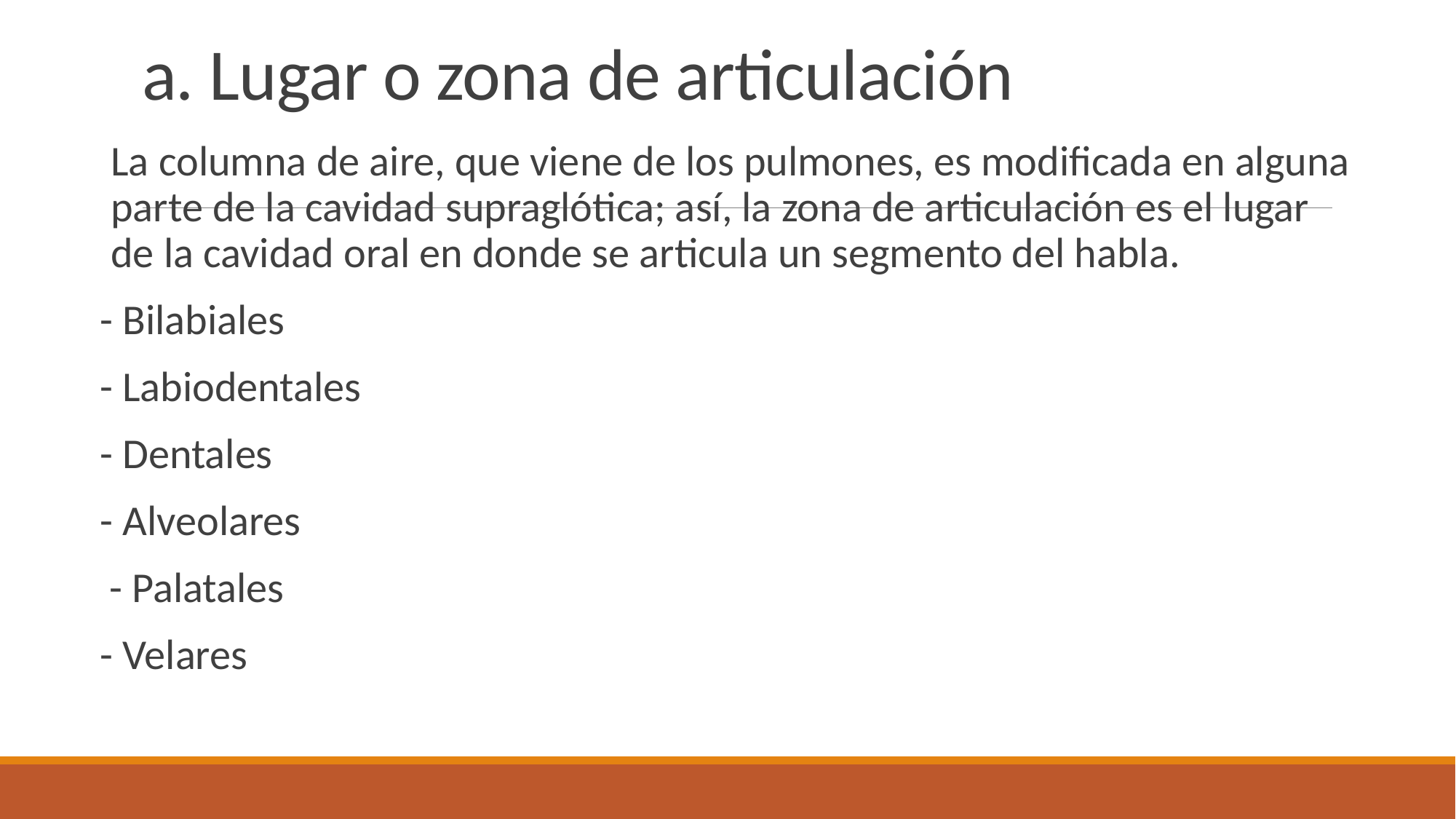

# a. Lugar o zona de articulación
La columna de aire, que viene de los pulmones, es modificada en alguna parte de la cavidad supraglótica; así, la zona de articulación es el lugar de la cavidad oral en donde se articula un segmento del habla.
- Bilabiales
- Labiodentales
- Dentales
- Alveolares
 - Palatales
- Velares